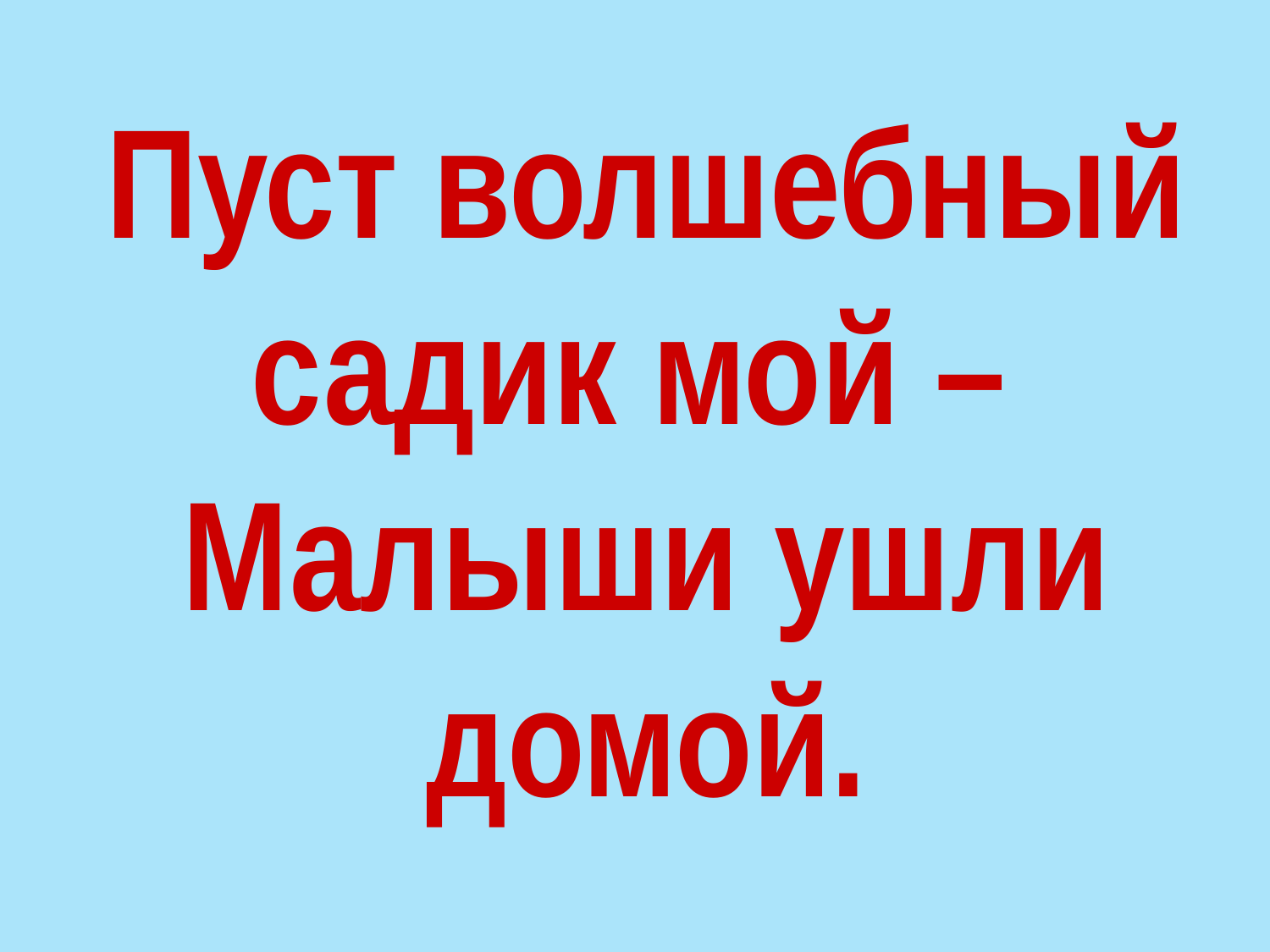

Пуст волшебный садик мой –
Малыши ушли домой.